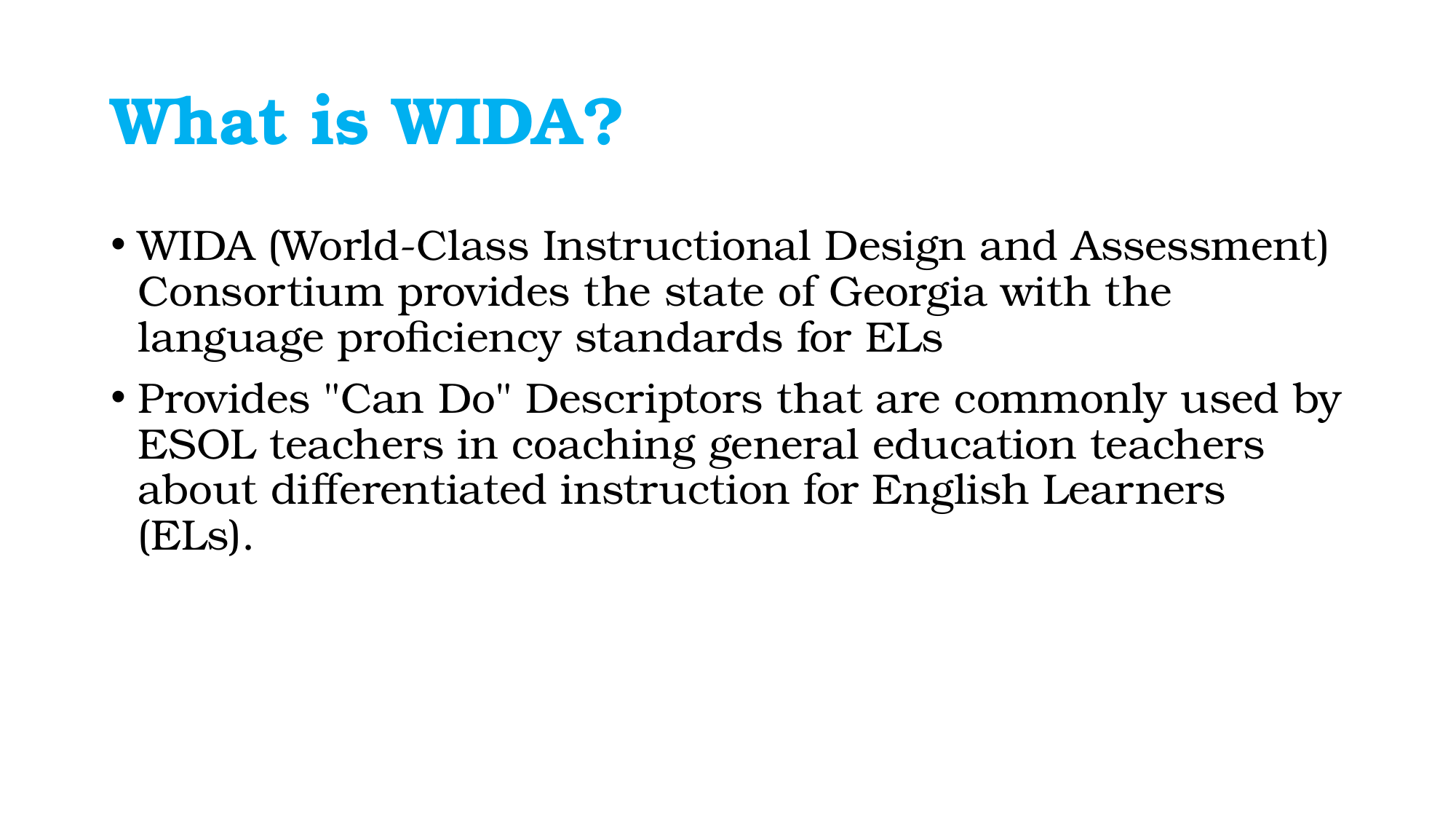

# What is WIDA?
WIDA (World-Class Instructional Design and Assessment) Consortium provides the state of Georgia with the language proficiency standards for ELs
Provides "Can Do" Descriptors that are commonly used by ESOL teachers in coaching general education teachers about differentiated instruction for English Learners (ELs).